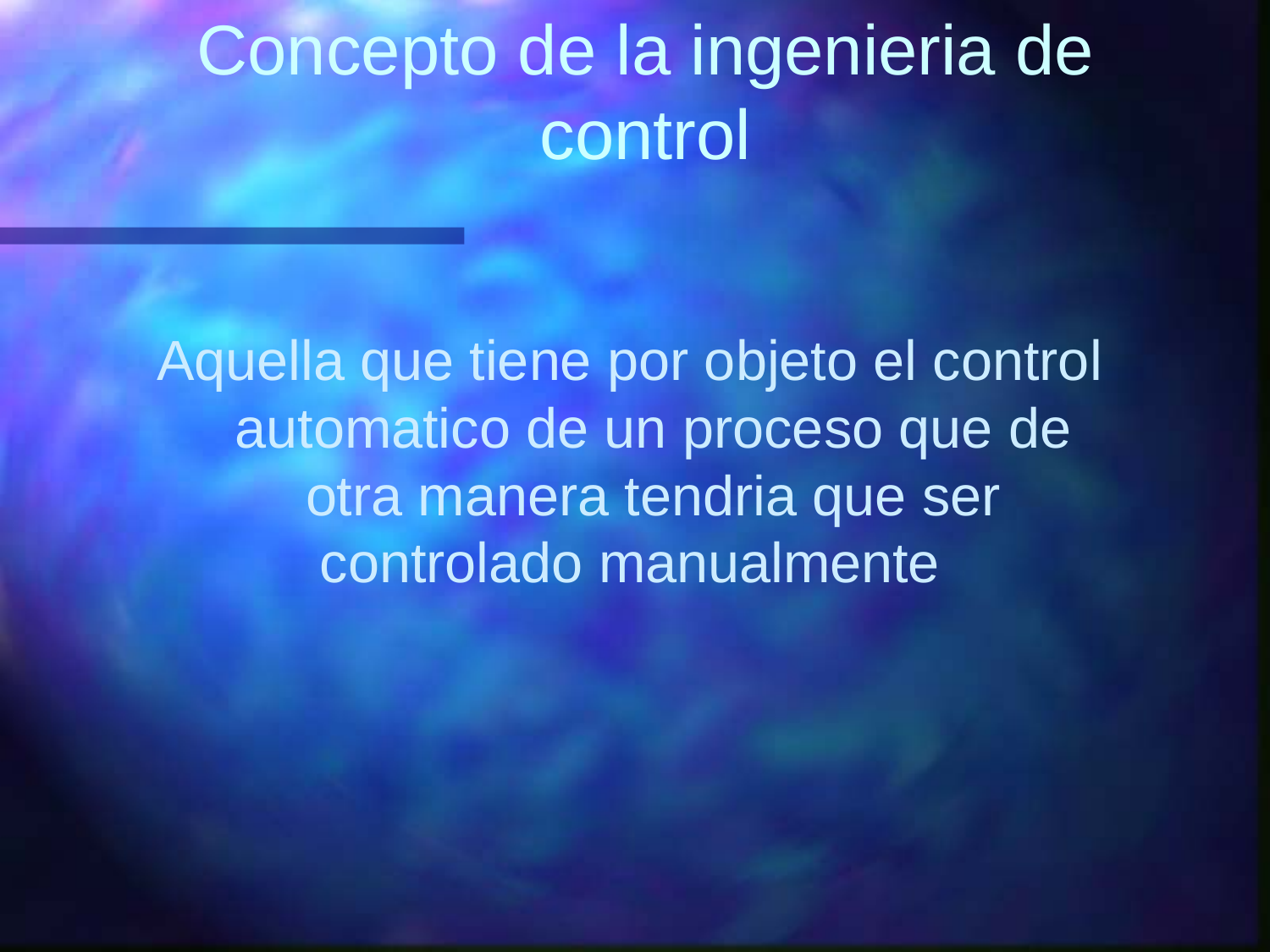

# Concepto de la ingenieria de control
Aquella que tiene por objeto el control automatico de un proceso que de otra manera tendria que ser controlado manualmente